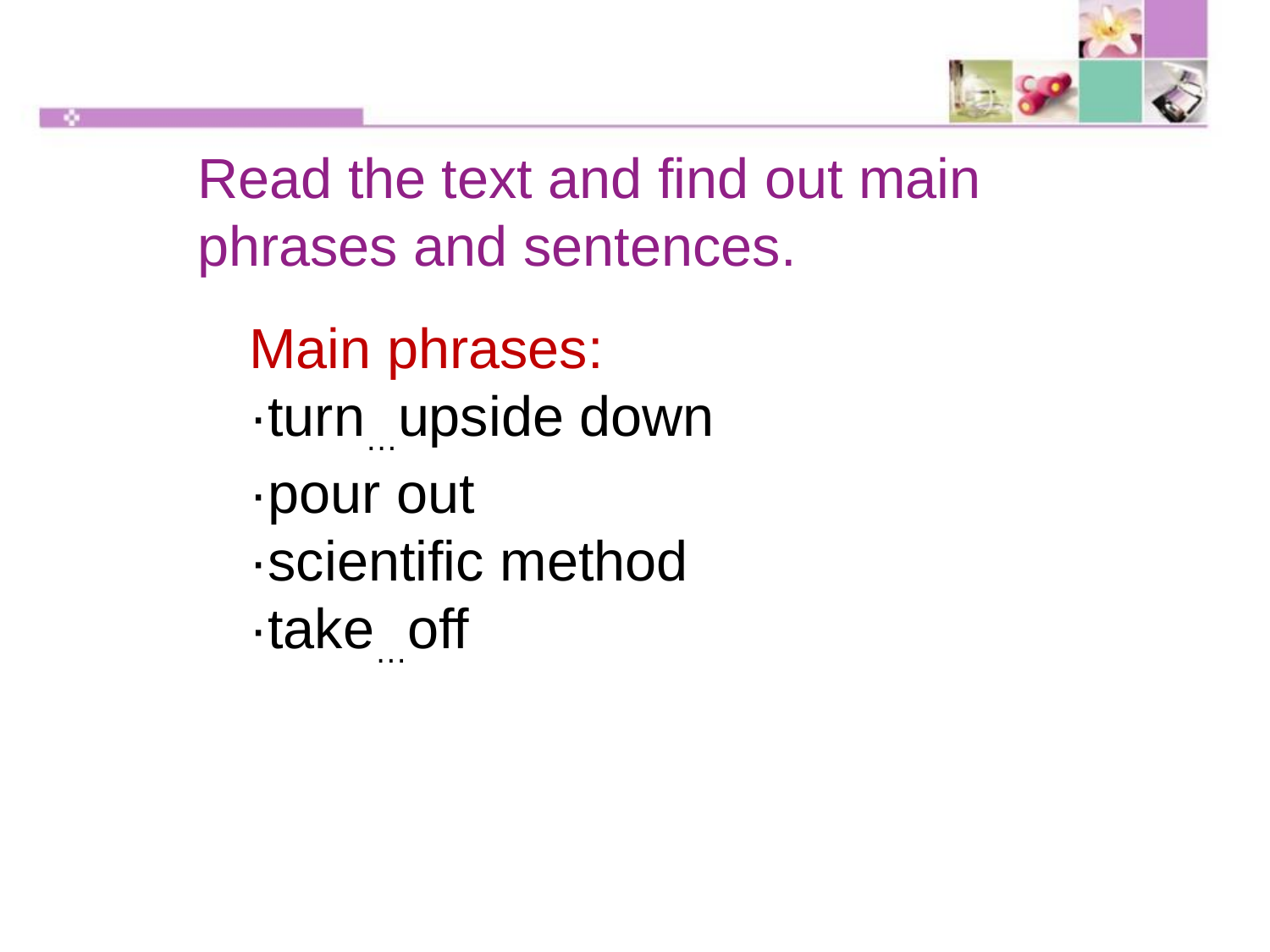

Read the text and find out main phrases and sentences.

Main phrases:
·turn…upside down
·pour out
·scientific method
·take…off